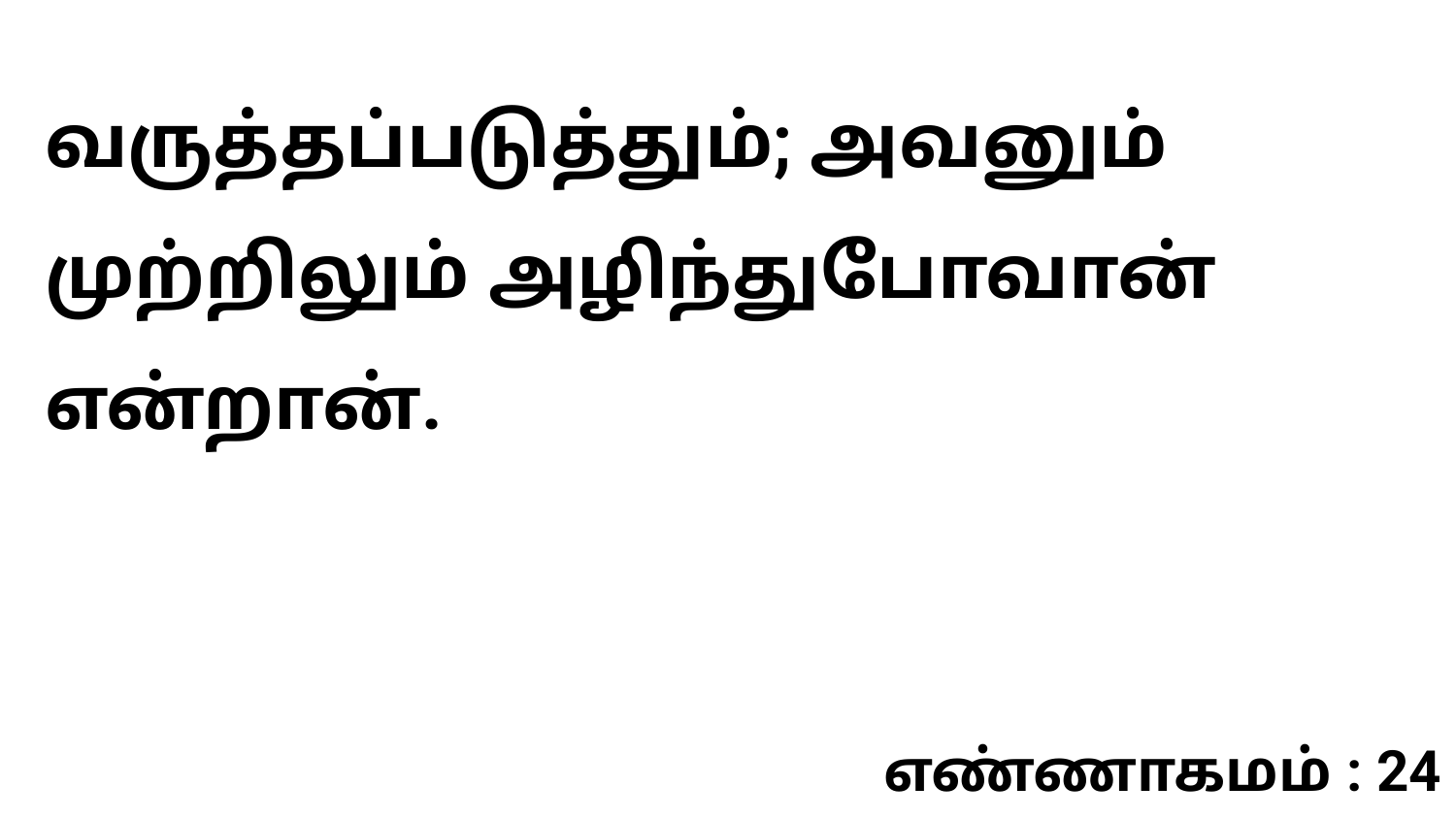

வருத்தப்படுத்தும்; அவனும் முற்றிலும் அழிந்துபோவான் என்றான்.
எண்ணாகமம் : 24